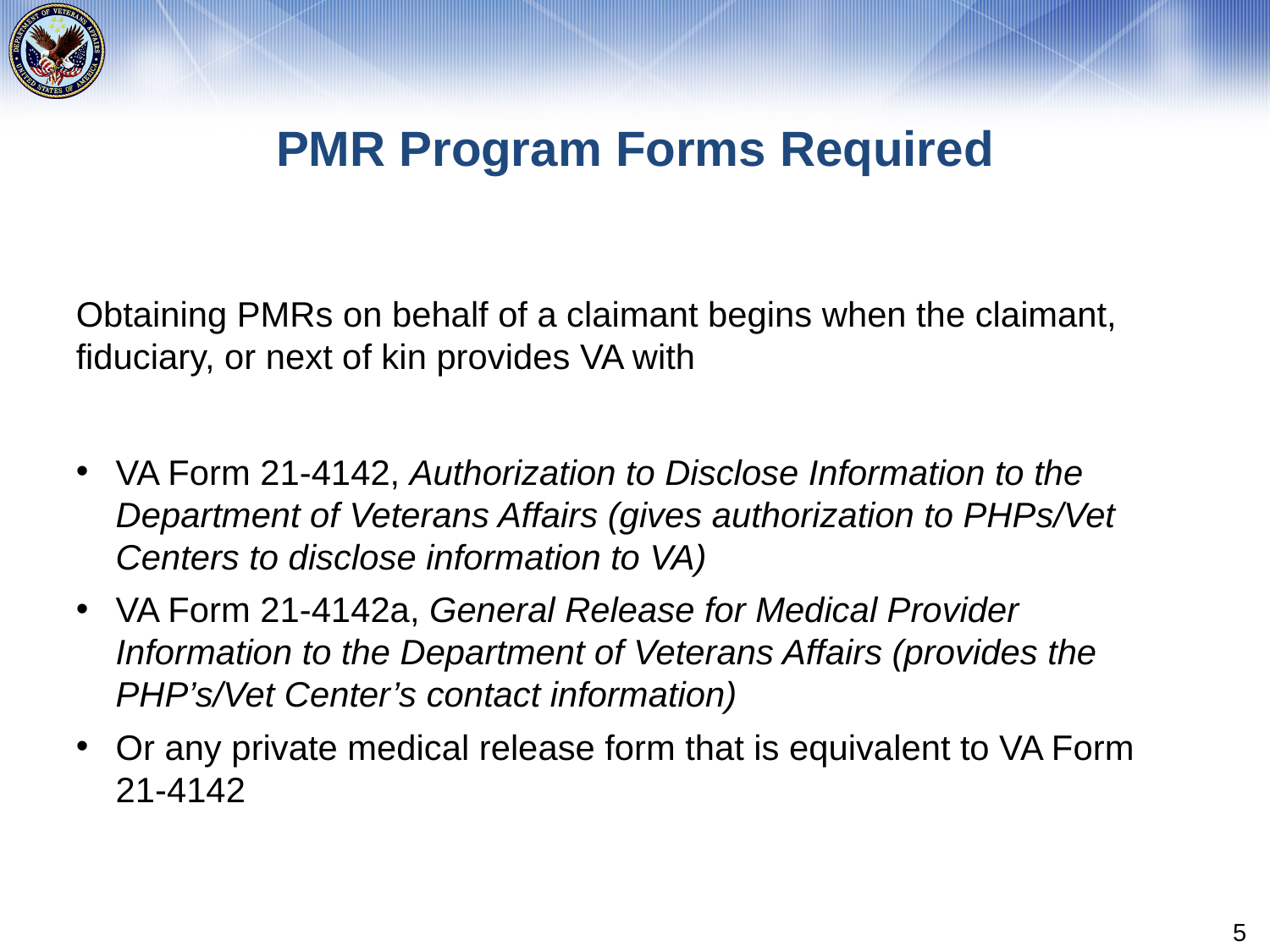

# PMR Program Forms Required
Obtaining PMRs on behalf of a claimant begins when the claimant, fiduciary, or next of kin provides VA with
VA Form 21-4142, Authorization to Disclose Information to the Department of Veterans Affairs (gives authorization to PHPs/Vet Centers to disclose information to VA)
VA Form 21-4142a, General Release for Medical Provider Information to the Department of Veterans Affairs (provides the PHP’s/Vet Center’s contact information)
Or any private medical release form that is equivalent to VA Form 21-4142
5